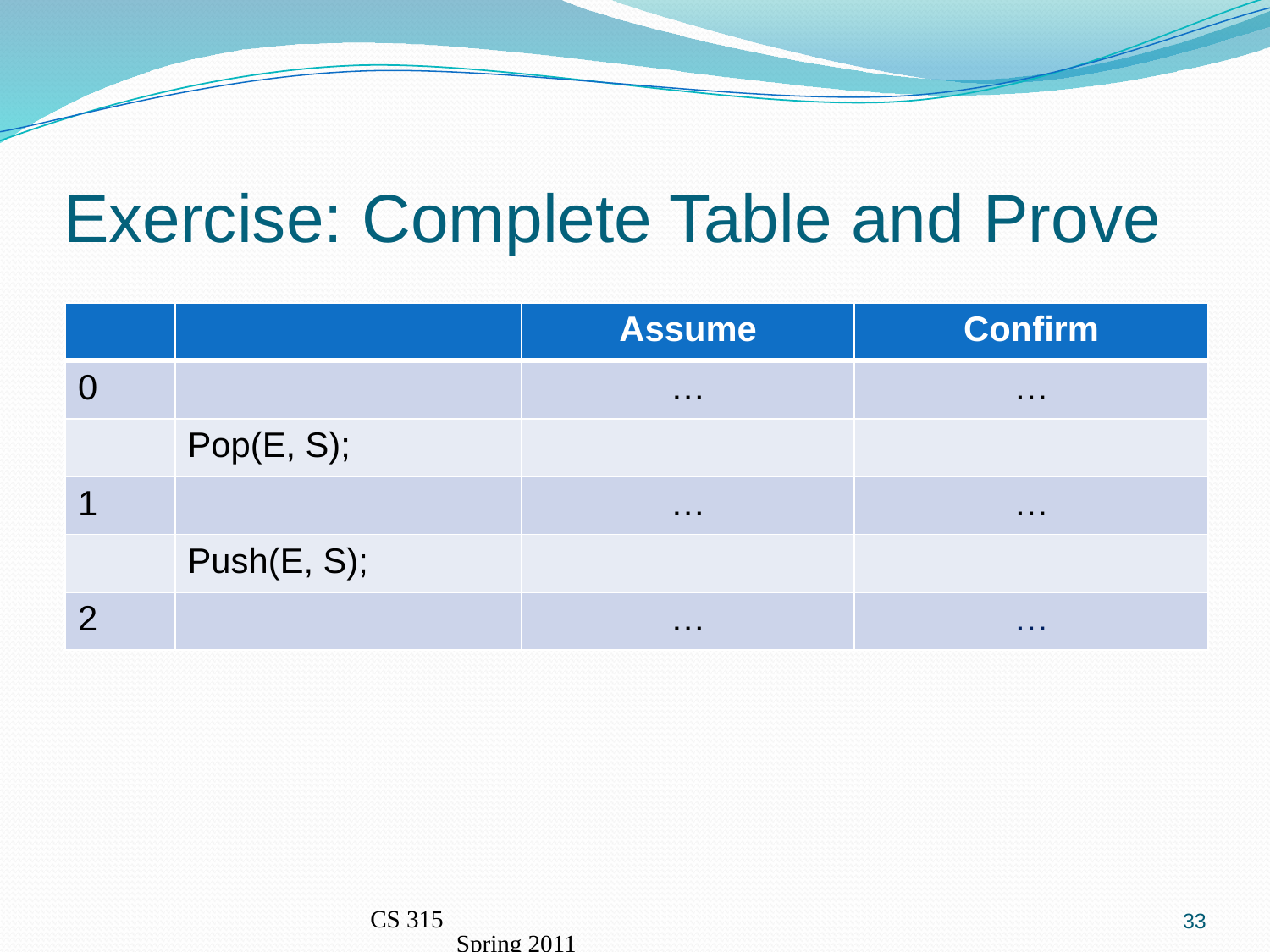

# Exercise: Complete Table and Prove
|  |  | Assume | Confirm |
| --- | --- | --- | --- |
| 0 |  | … | … |
|  | Pop(E, S); |  |  |
| 1 |  | … | … |
|  | Push(E, S); |  |  |
| 2 |  | … | … |
CS 315                                                                             Spring 2011
33